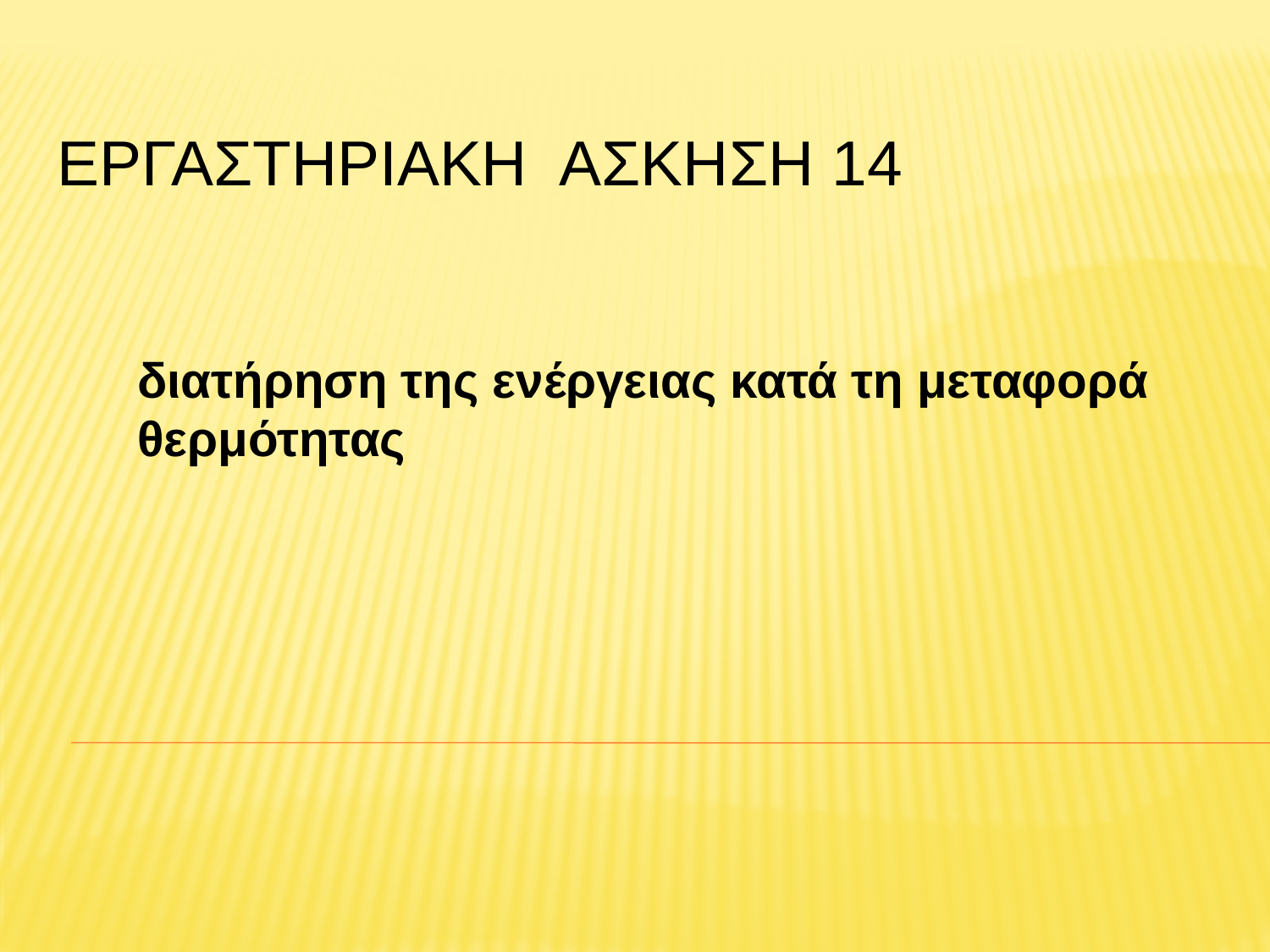

# Εργαστηριακη  ασκηση 14
διατήρηση της ενέργειας κατά τη μεταφορά θερμότητας